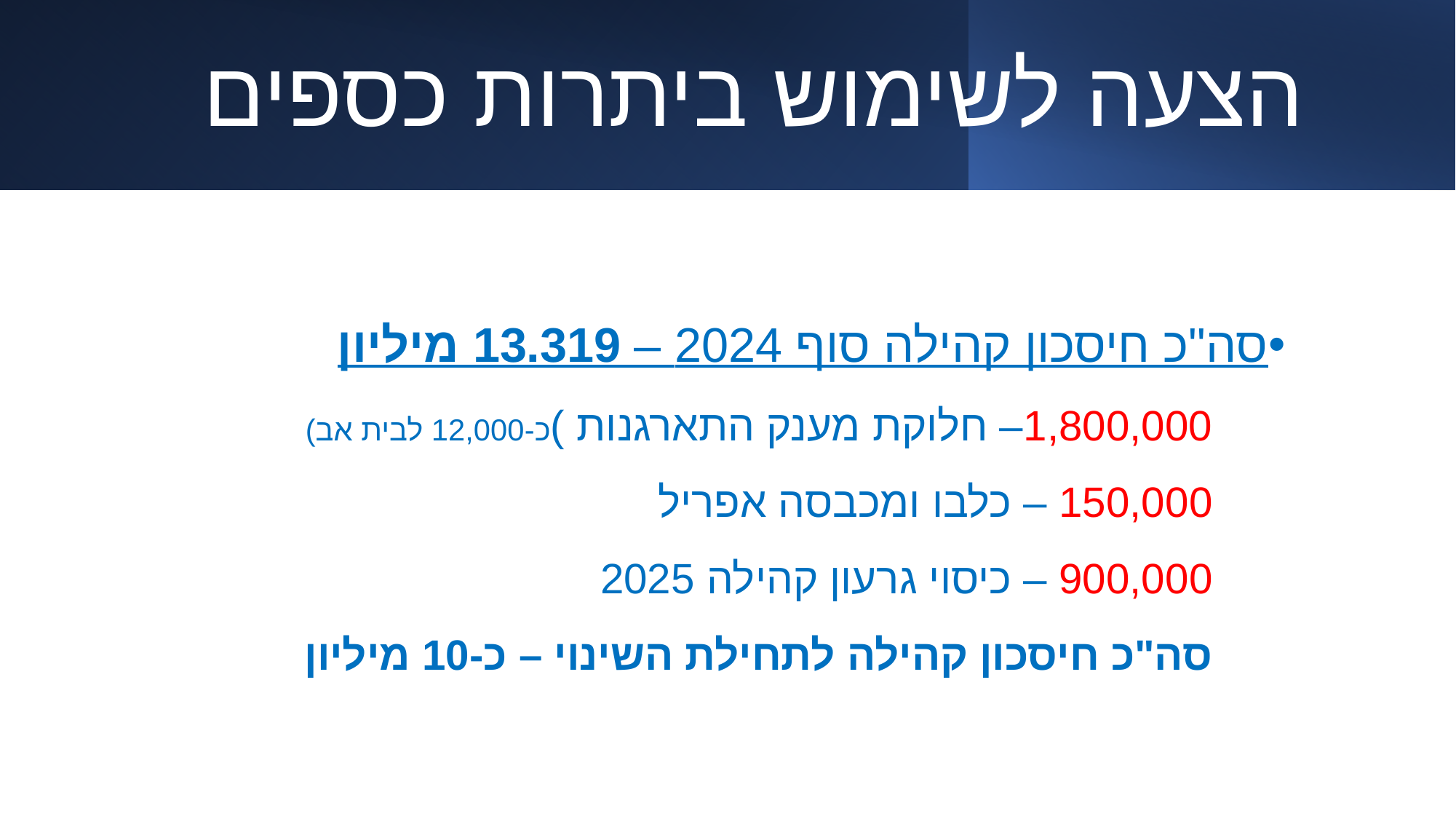

# הצעה לשימוש ביתרות כספים
סה"כ חיסכון קהילה סוף 2024 – 13.319 מיליון
1,800,000– חלוקת מענק התארגנות )כ-12,000 לבית אב)
150,000 – כלבו ומכבסה אפריל
900,000 – כיסוי גרעון קהילה 2025
סה"כ חיסכון קהילה לתחילת השינוי – כ-10 מיליון